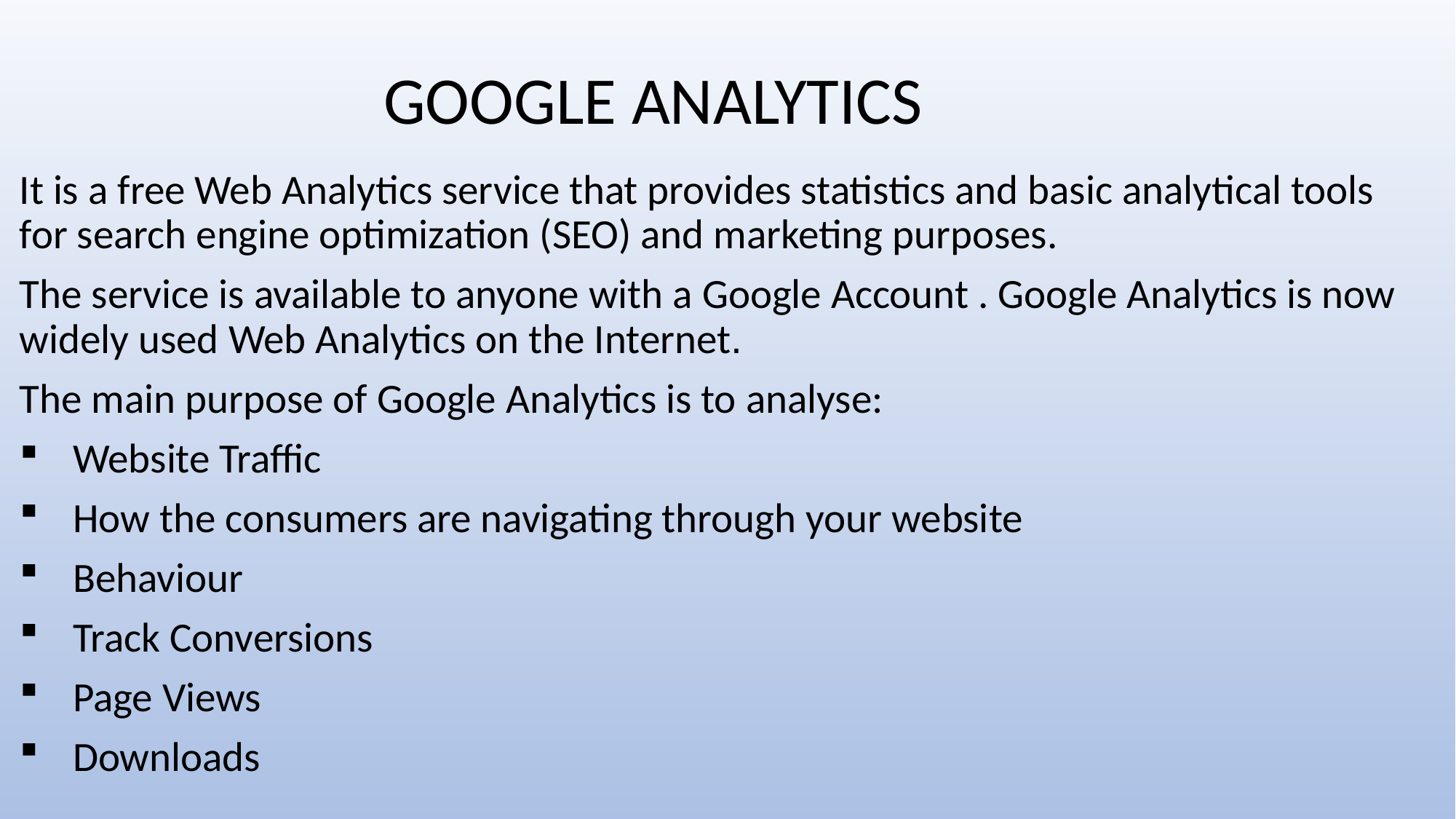

# GOOGLE ANALYTICS
It is a free Web Analytics service that provides statistics and basic analytical tools for search engine optimization (SEO) and marketing purposes.
The service is available to anyone with a Google Account . Google Analytics is now widely used Web Analytics on the Internet.
The main purpose of Google Analytics is to analyse:
Website Traffic
How the consumers are navigating through your website
Behaviour
Track Conversions
Page Views
Downloads